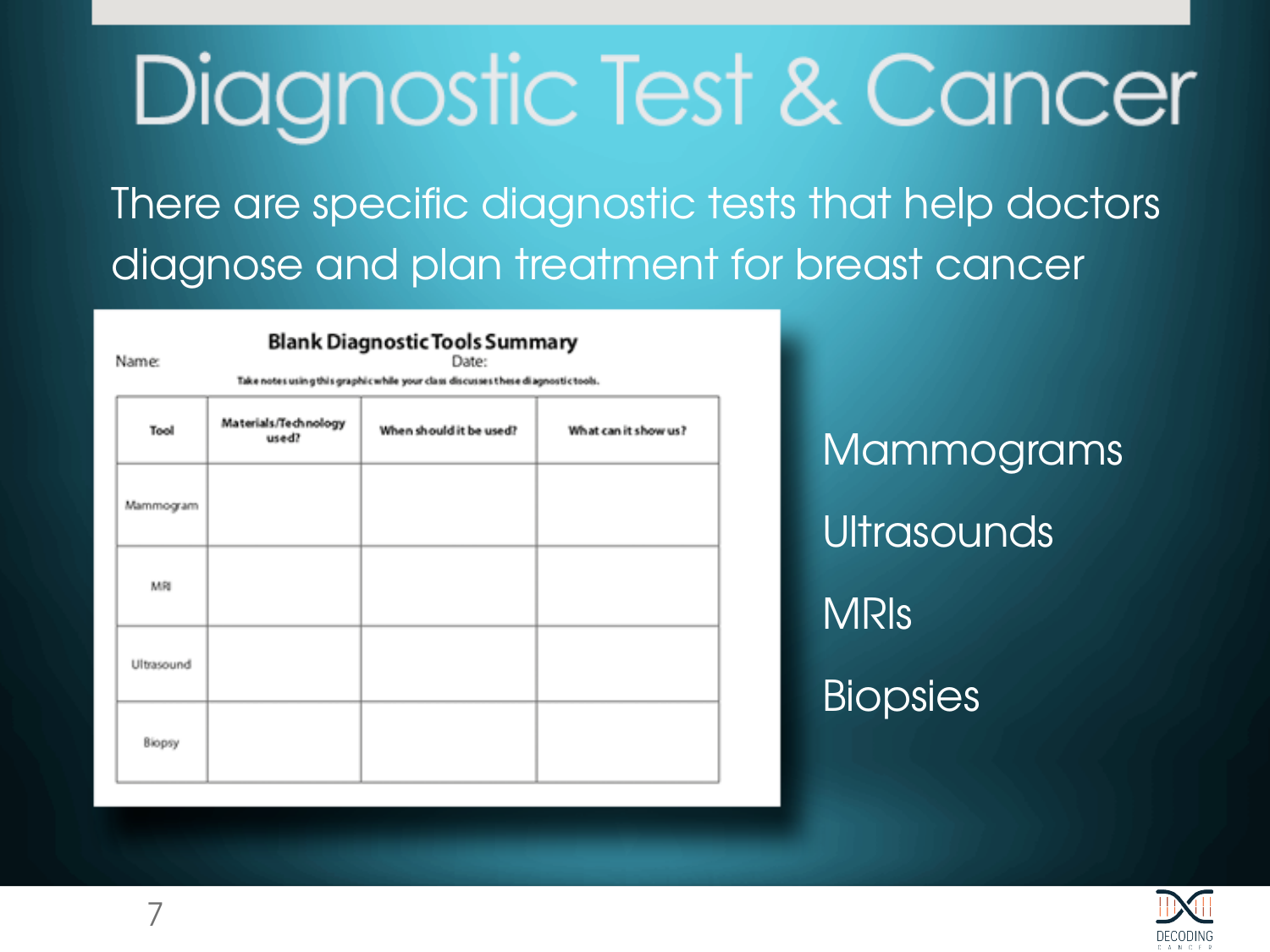

There are specific diagnostic tests that help doctors diagnose and plan treatment for breast cancer

Mammograms
Ultrasounds
MRIs
Biopsies
7